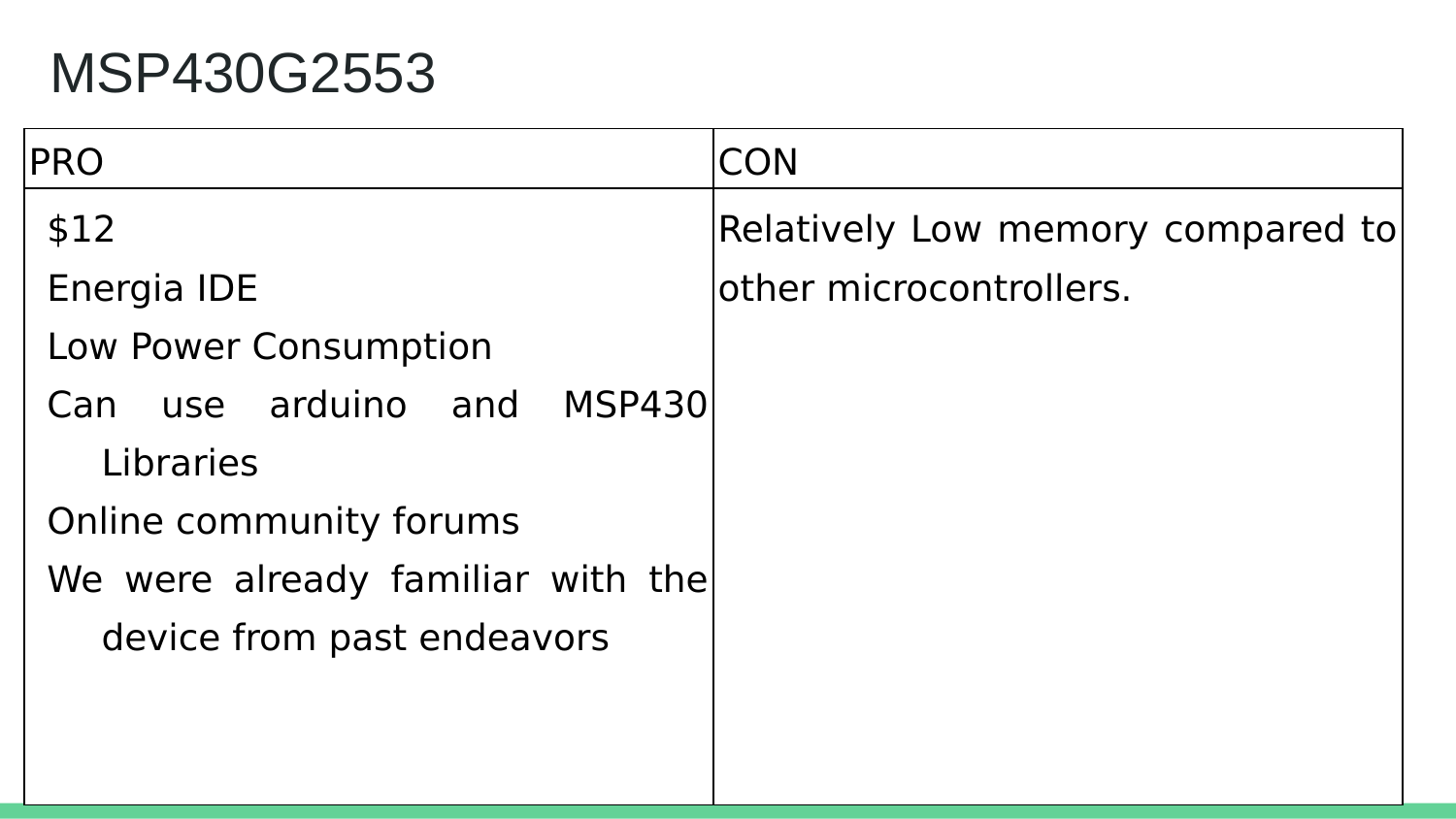

MSP430G2553
| PRO | CON |
| --- | --- |
| $12 Energia IDE Low Power Consumption Can use arduino and MSP430 Libraries Online community forums We were already familiar with the device from past endeavors | Relatively Low memory compared to other microcontrollers. |